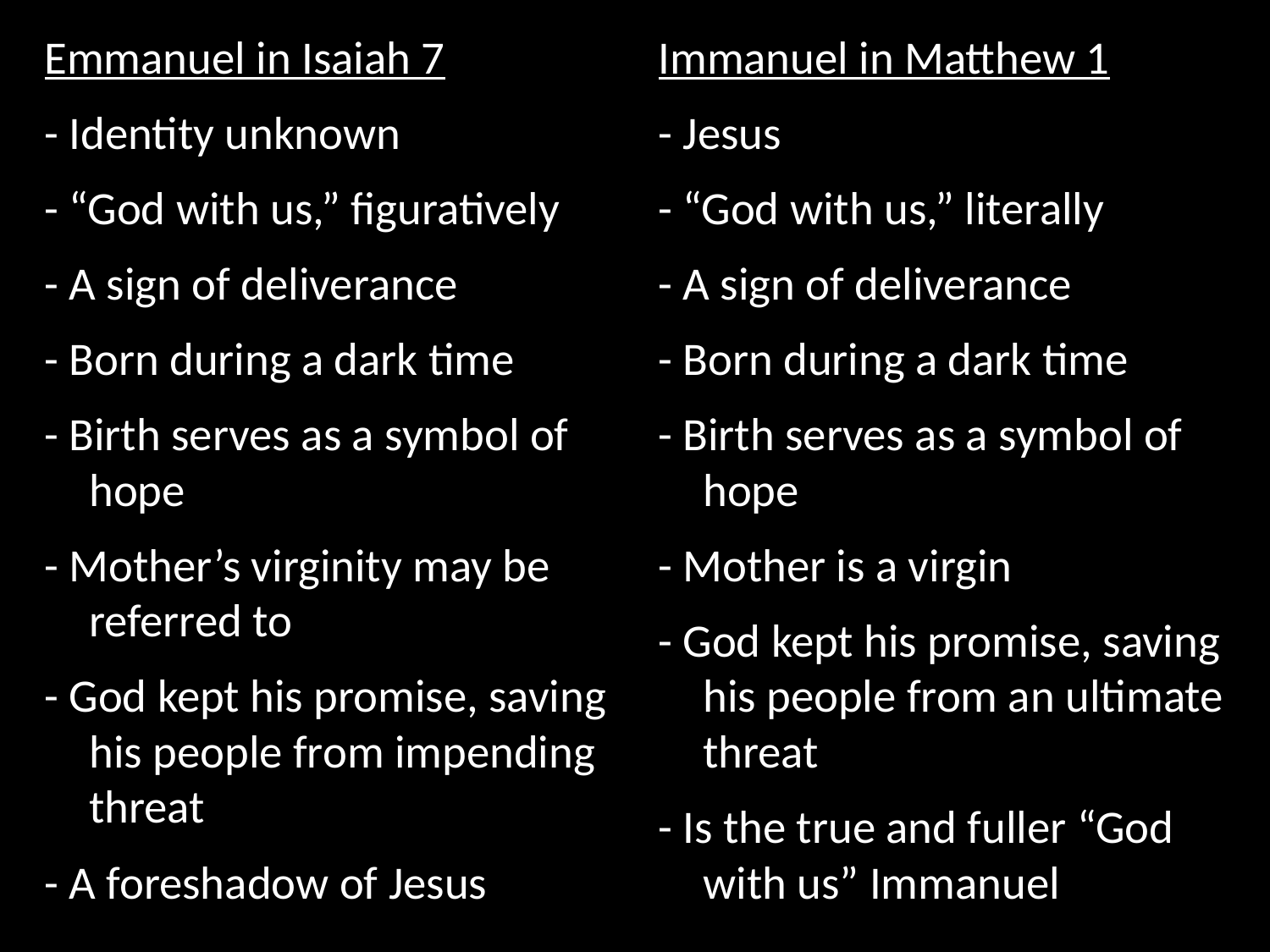

Emmanuel in Isaiah 7
- Identity unknown
- “God with us,” figuratively
- A sign of deliverance
- Born during a dark time
- Birth serves as a symbol of hope
- Mother’s virginity may be referred to
- God kept his promise, saving his people from impending threat
- A foreshadow of Jesus
Immanuel in Matthew 1
- Jesus
- “God with us,” literally
- A sign of deliverance
- Born during a dark time
- Birth serves as a symbol of hope
- Mother is a virgin
- God kept his promise, saving his people from an ultimate threat
- Is the true and fuller “God with us” Immanuel